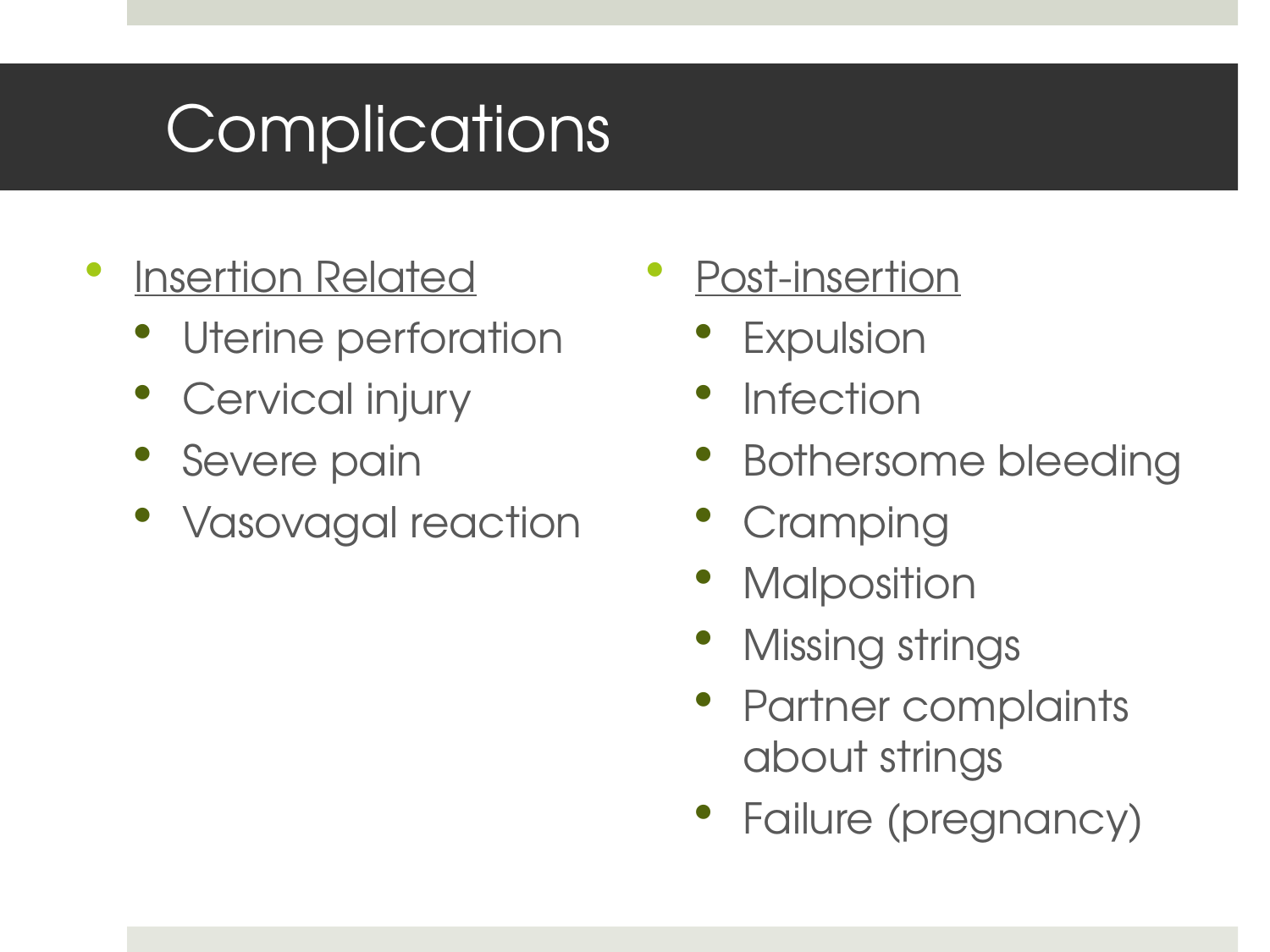

# Complications
Insertion Related
Uterine perforation
Cervical injury
Severe pain
Vasovagal reaction
Post-insertion
Expulsion
Infection
Bothersome bleeding
Cramping
Malposition
Missing strings
Partner complaints about strings
Failure (pregnancy)